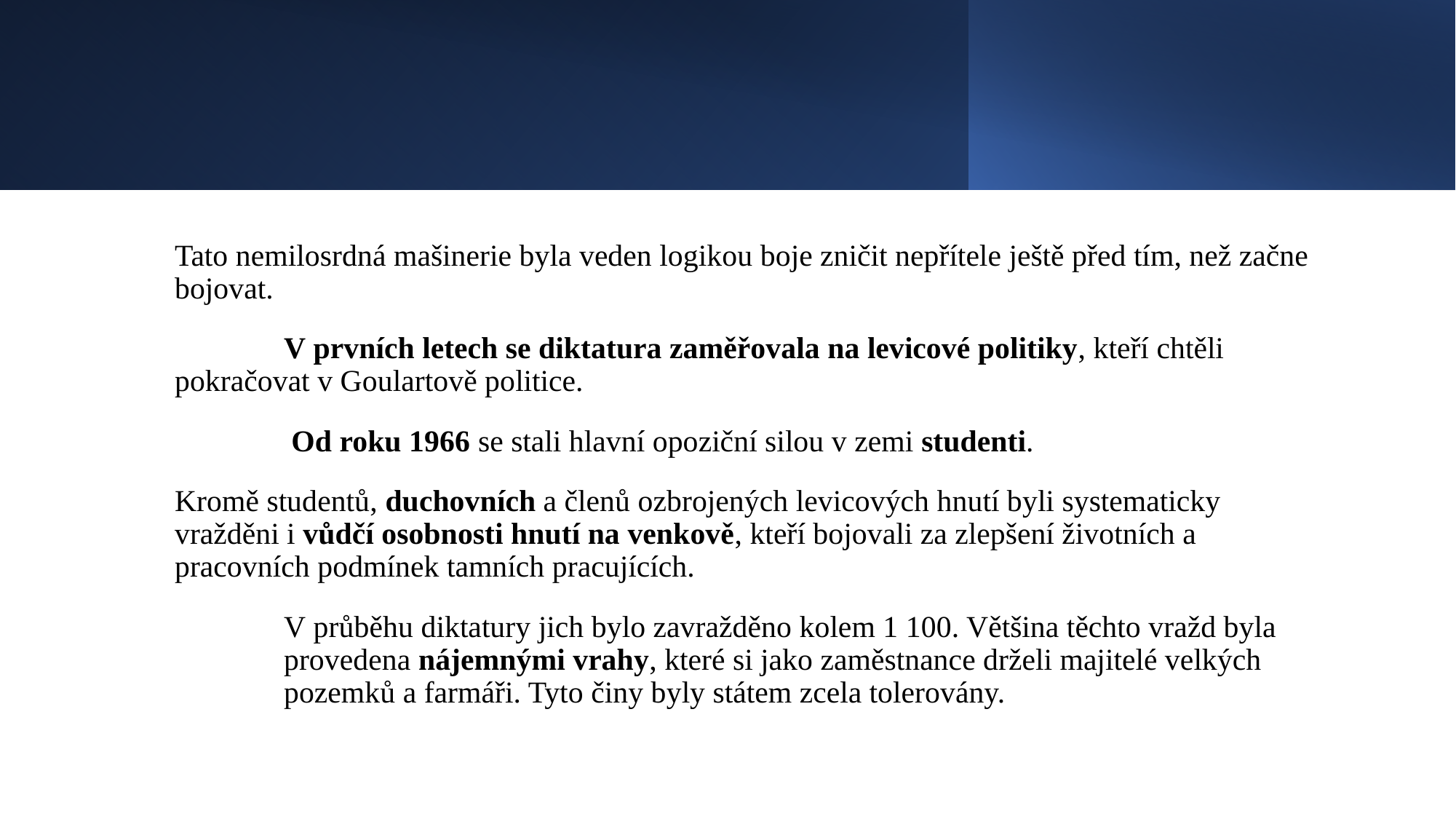

#
Tato nemilosrdná mašinerie byla veden logikou boje zničit nepřítele ještě před tím, než začne bojovat.
	V prvních letech se diktatura zaměřovala na levicové politiky, kteří chtěli 	pokračovat v Goulartově politice.
	 Od roku 1966 se stali hlavní opoziční silou v zemi studenti.
Kromě studentů, duchovních a členů ozbrojených levicových hnutí byli systematicky vražděni i vůdčí osobnosti hnutí na venkově, kteří bojovali za zlepšení životních a pracovních podmínek tamních pracujících.
	V průběhu diktatury jich bylo zavražděno kolem 1 100. Většina těchto vražd byla 	provedena nájemnými vrahy, které si jako zaměstnance drželi majitelé velkých 	pozemků a farmáři. Tyto činy byly státem zcela tolerovány.